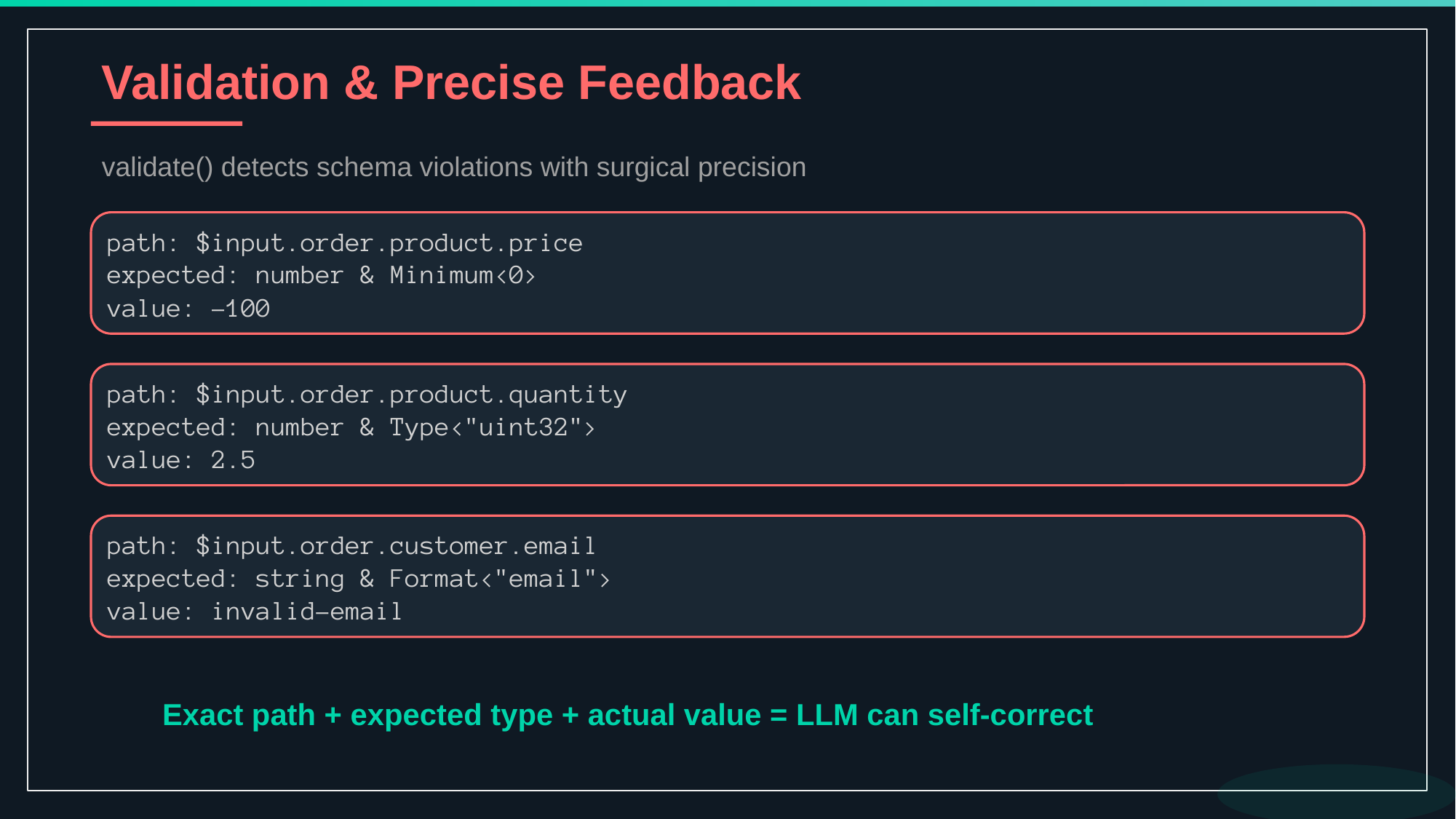

Validation & Precise Feedback

validate() detects schema violations with surgical precision
path: $input.order.product.price
expected: number & Minimum<0>
value: -100
path: $input.order.product.quantity
expected: number & Type<"uint32">
value: 2.5
path: $input.order.customer.email
expected: string & Format<"email">
value: invalid-email
Exact path + expected type + actual value = LLM can self-correct